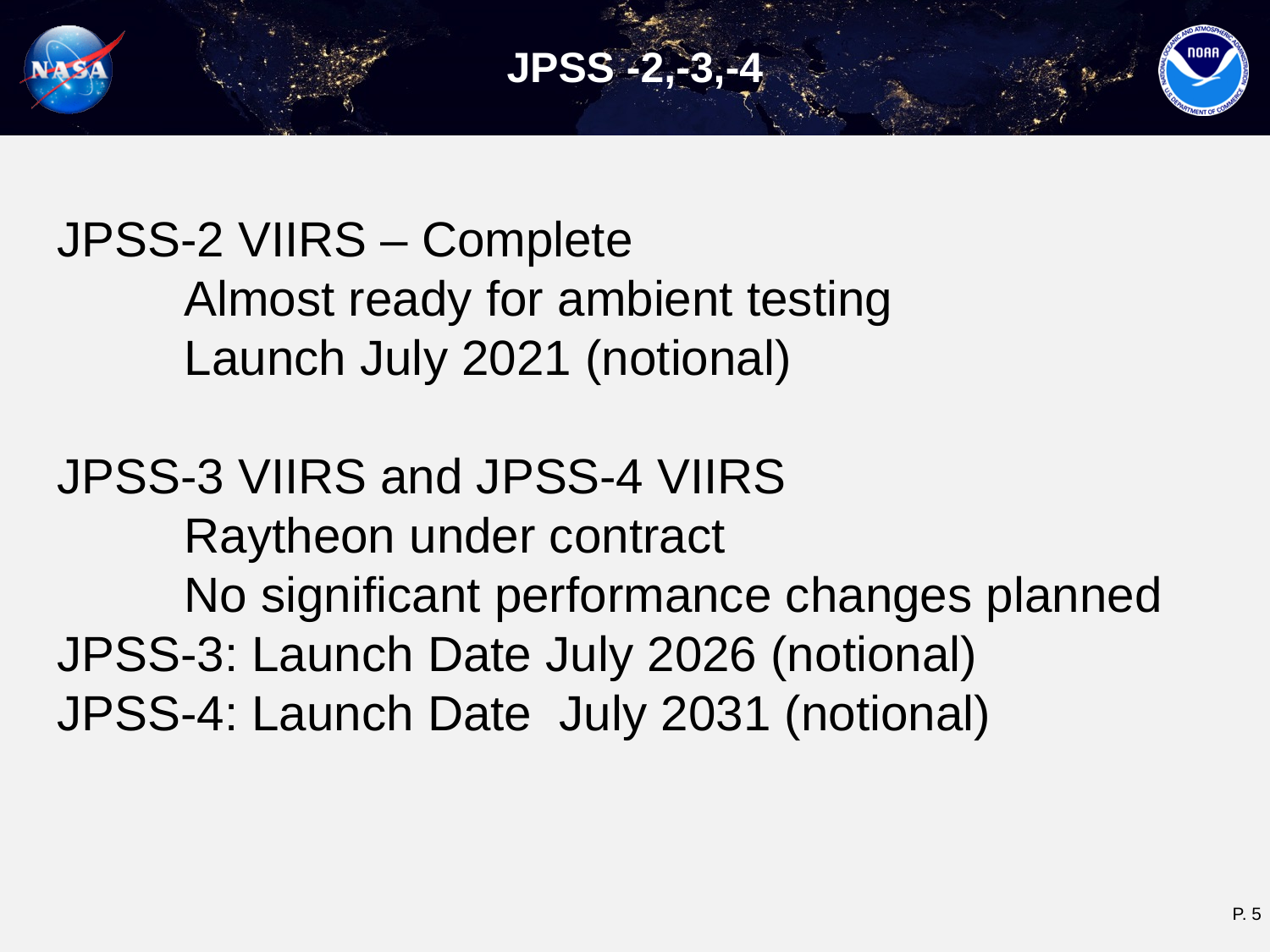

# JPSS -2,-3,-4
JPSS-2 VIIRS – Complete
	Almost ready for ambient testing
	Launch July 2021 (notional)

JPSS-3 VIIRS and JPSS-4 VIIRS
	Raytheon under contract
	No significant performance changes planned
JPSS-3: Launch Date July 2026 (notional)
JPSS-4: Launch Date  July 2031 (notional)